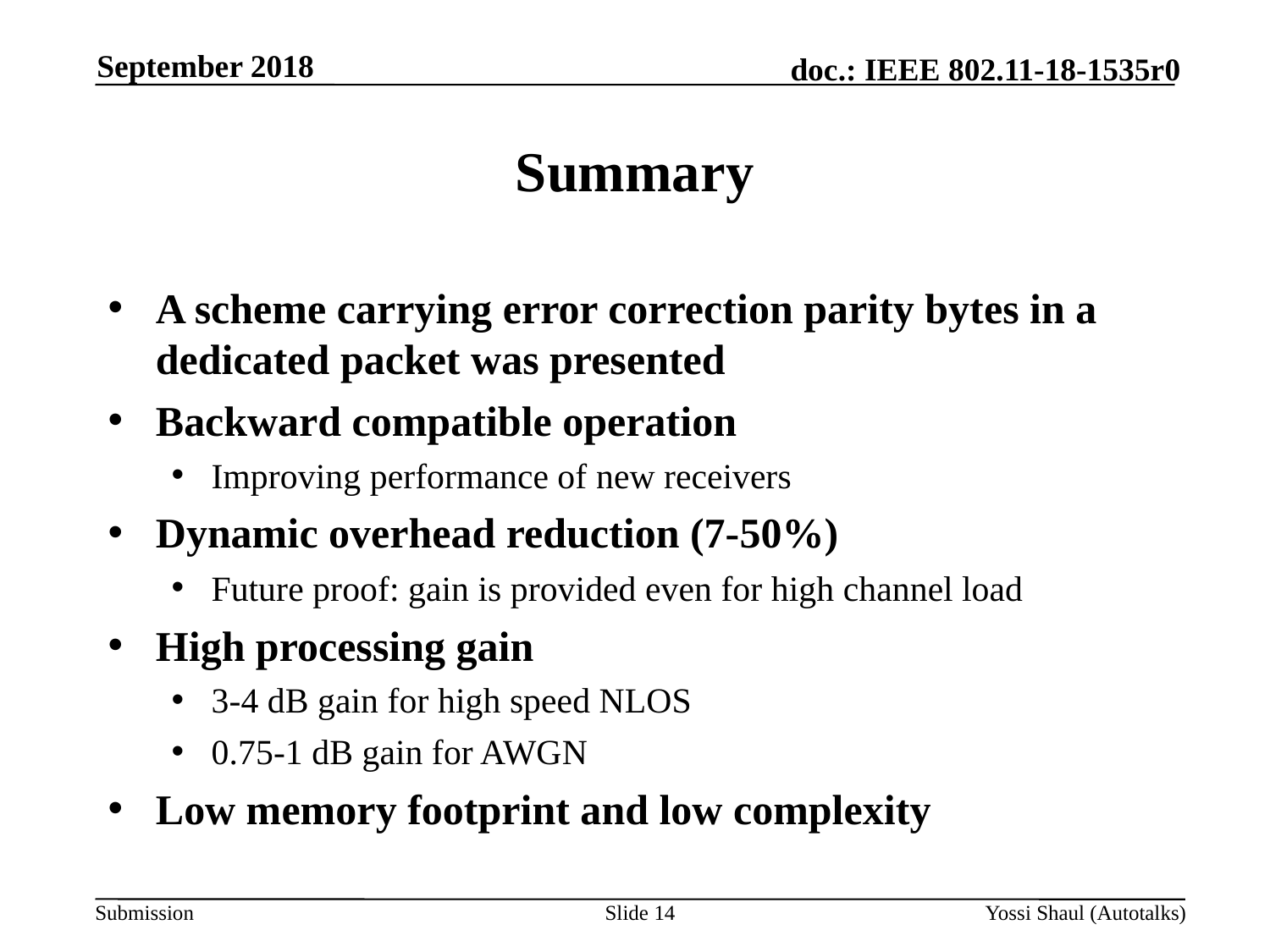

September 2018
# Summary
A scheme carrying error correction parity bytes in a dedicated packet was presented
Backward compatible operation
Improving performance of new receivers
Dynamic overhead reduction (7-50%)
Future proof: gain is provided even for high channel load
High processing gain
3-4 dB gain for high speed NLOS
0.75-1 dB gain for AWGN
Low memory footprint and low complexity

Slide 14
Yossi Shaul (Autotalks)